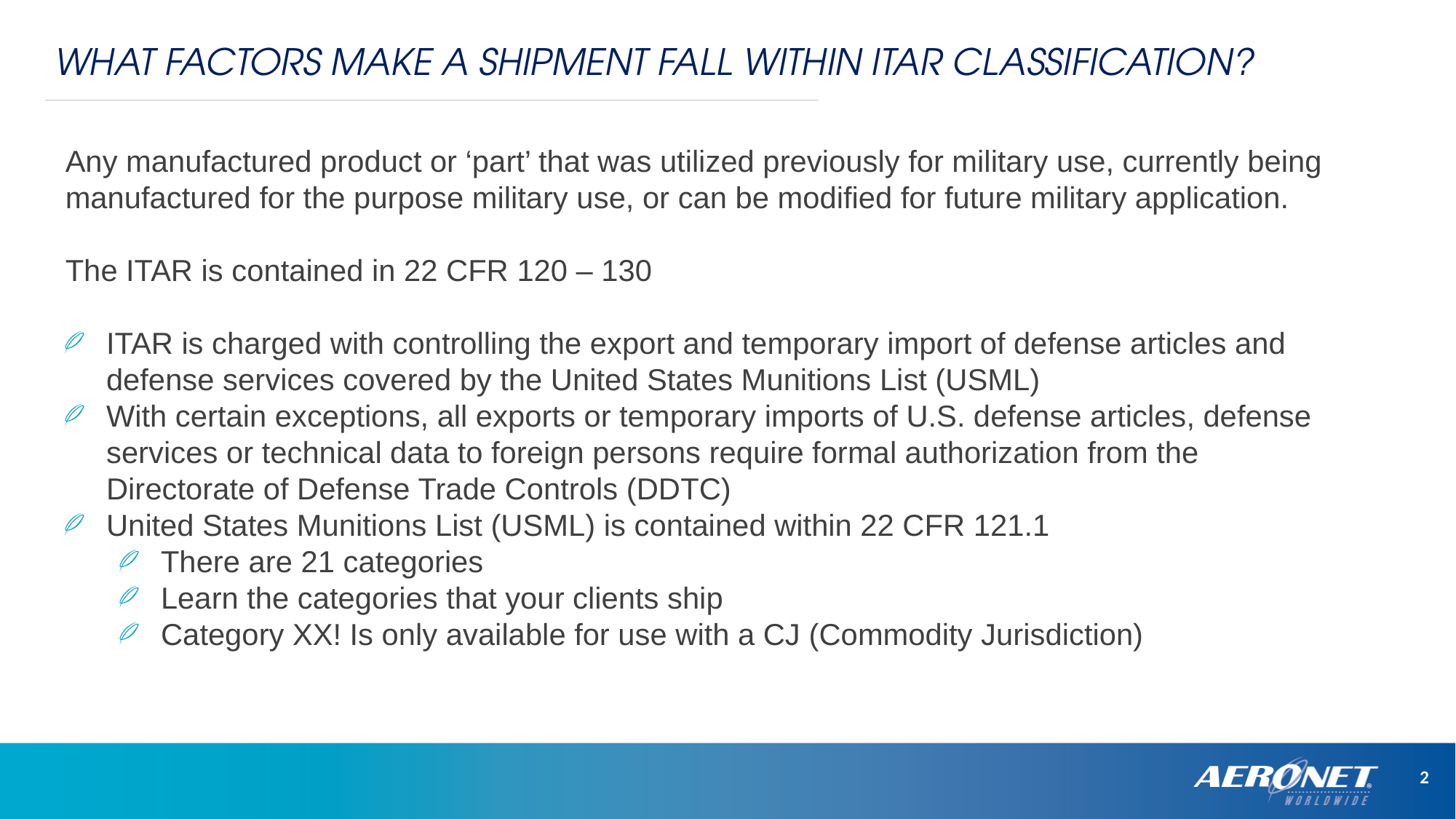

WHAT FACTORS MAKE A SHIPMENT FALL WITHIN ITAR CLASSIFICATION?
Any manufactured product or ‘part’ that was utilized previously for military use, currently being manufactured for the purpose military use, or can be modified for future military application.

The ITAR is contained in 22 CFR 120 – 130

ITAR is charged with controlling the export and temporary import of defense articles and defense services covered by the United States Munitions List (USML)
With certain exceptions, all exports or temporary imports of U.S. defense articles, defense services or technical data to foreign persons require formal authorization from the Directorate of Defense Trade Controls (DDTC)
United States Munitions List (USML) is contained within 22 CFR 121.1
There are 21 categories
Learn the categories that your clients ship
Category XX! Is only available for use with a CJ (Commodity Jurisdiction)

2